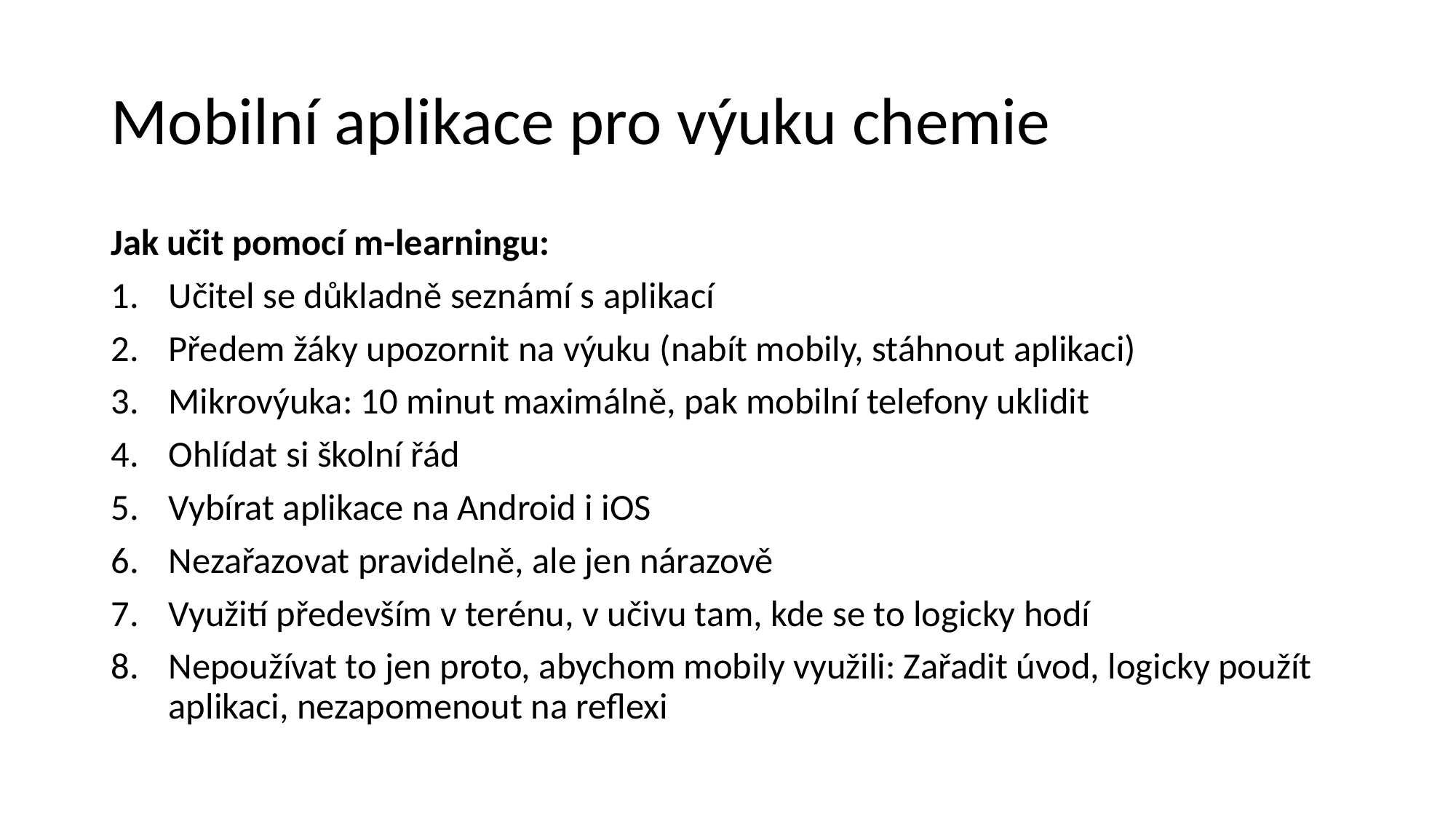

# Mobilní aplikace pro výuku chemie
Jak učit pomocí m-learningu:
Učitel se důkladně seznámí s aplikací
Předem žáky upozornit na výuku (nabít mobily, stáhnout aplikaci)
Mikrovýuka: 10 minut maximálně, pak mobilní telefony uklidit
Ohlídat si školní řád
Vybírat aplikace na Android i iOS
Nezařazovat pravidelně, ale jen nárazově
Využití především v terénu, v učivu tam, kde se to logicky hodí
Nepoužívat to jen proto, abychom mobily využili: Zařadit úvod, logicky použít aplikaci, nezapomenout na reflexi